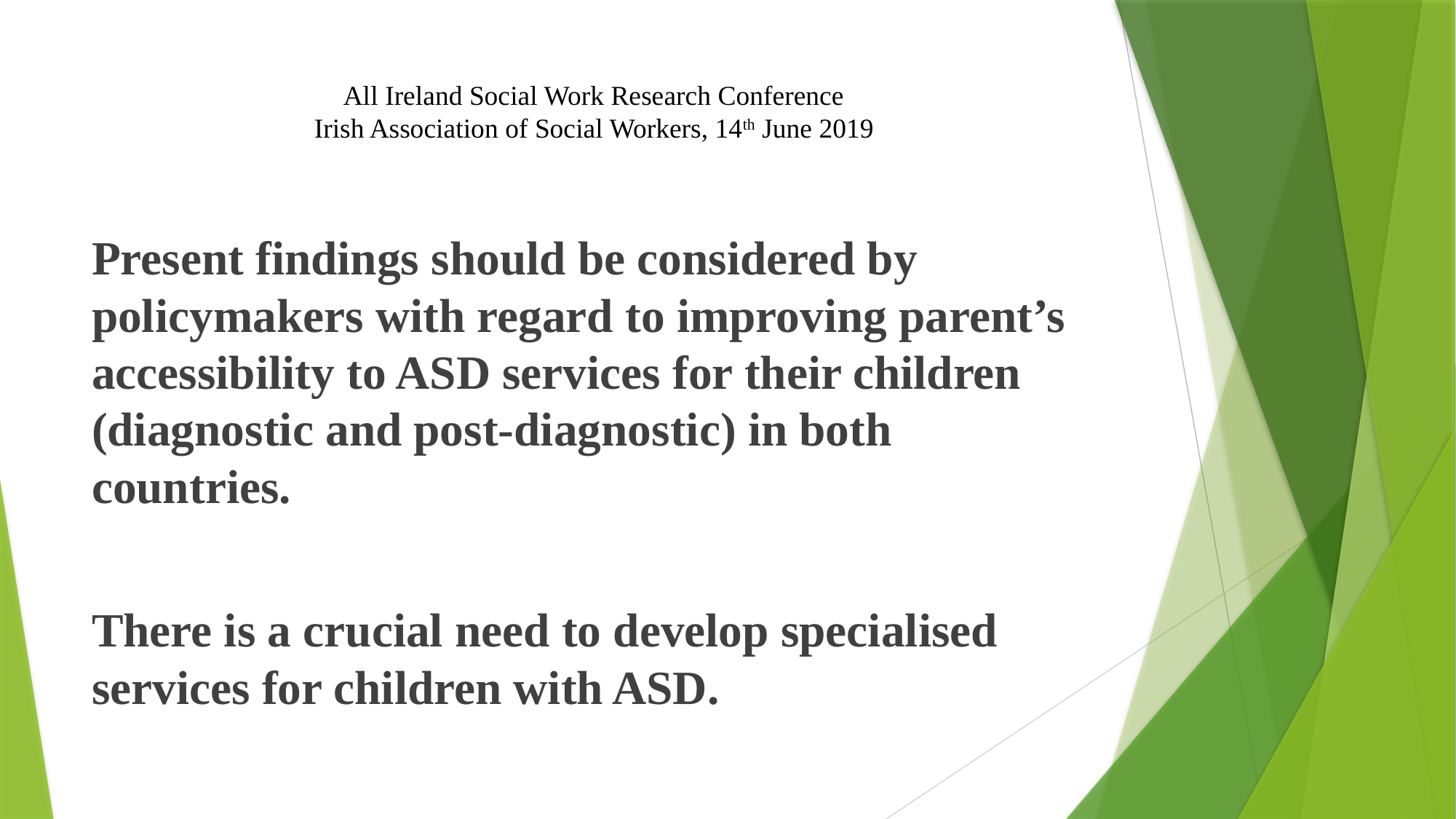

# All Ireland Social Work Research Conference Irish Association of Social Workers, 14th June 2019
Present findings should be considered by policymakers with regard to improving parent’s accessibility to ASD services for their children (diagnostic and post-diagnostic) in both countries.

There is a crucial need to develop specialised services for children with ASD.